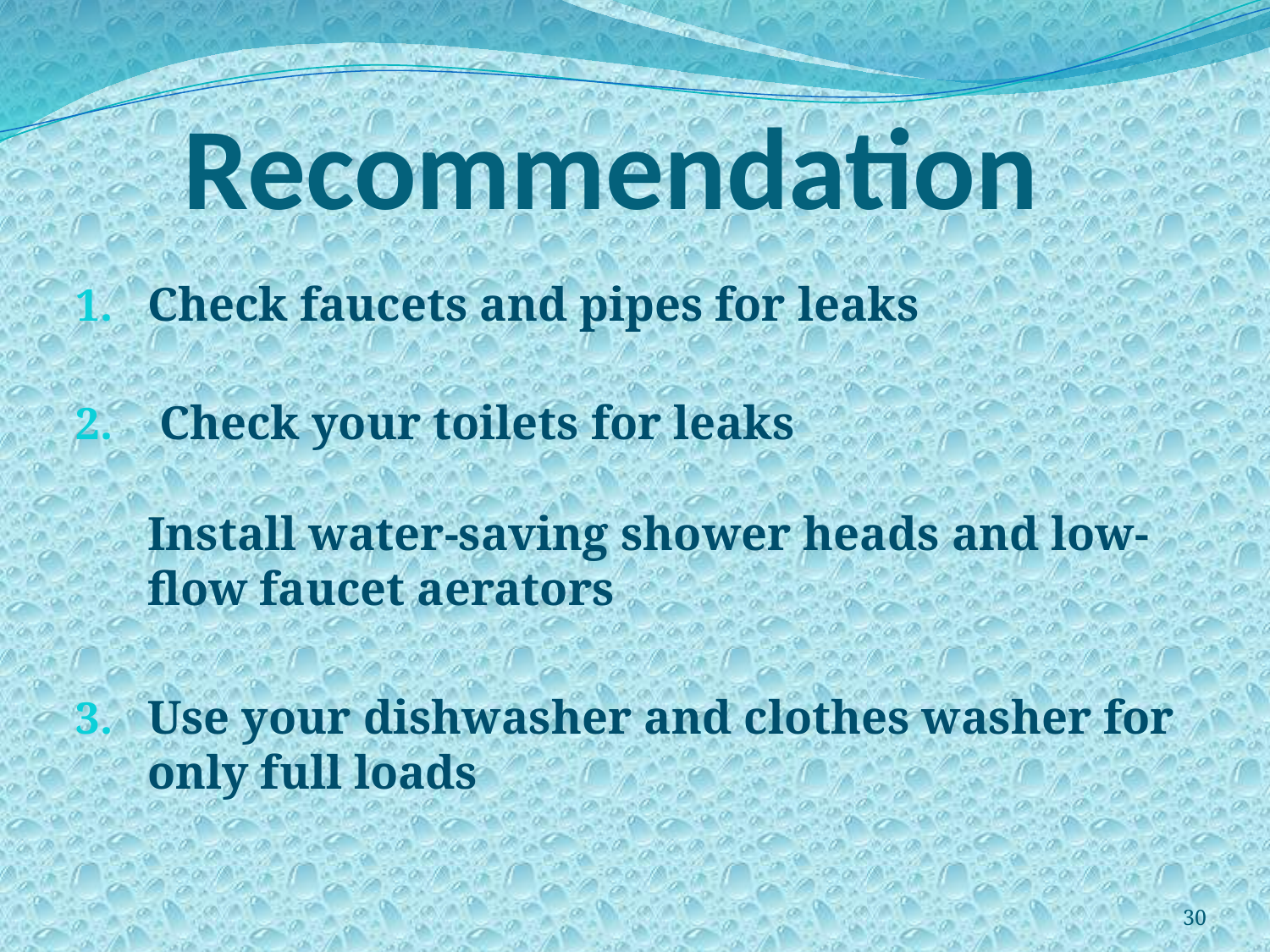

# Recommendation
Check faucets and pipes for leaks
 Check your toilets for leaks
Install water-saving shower heads and low-flow faucet aerators

Use your dishwasher and clothes washer for only full loads
30